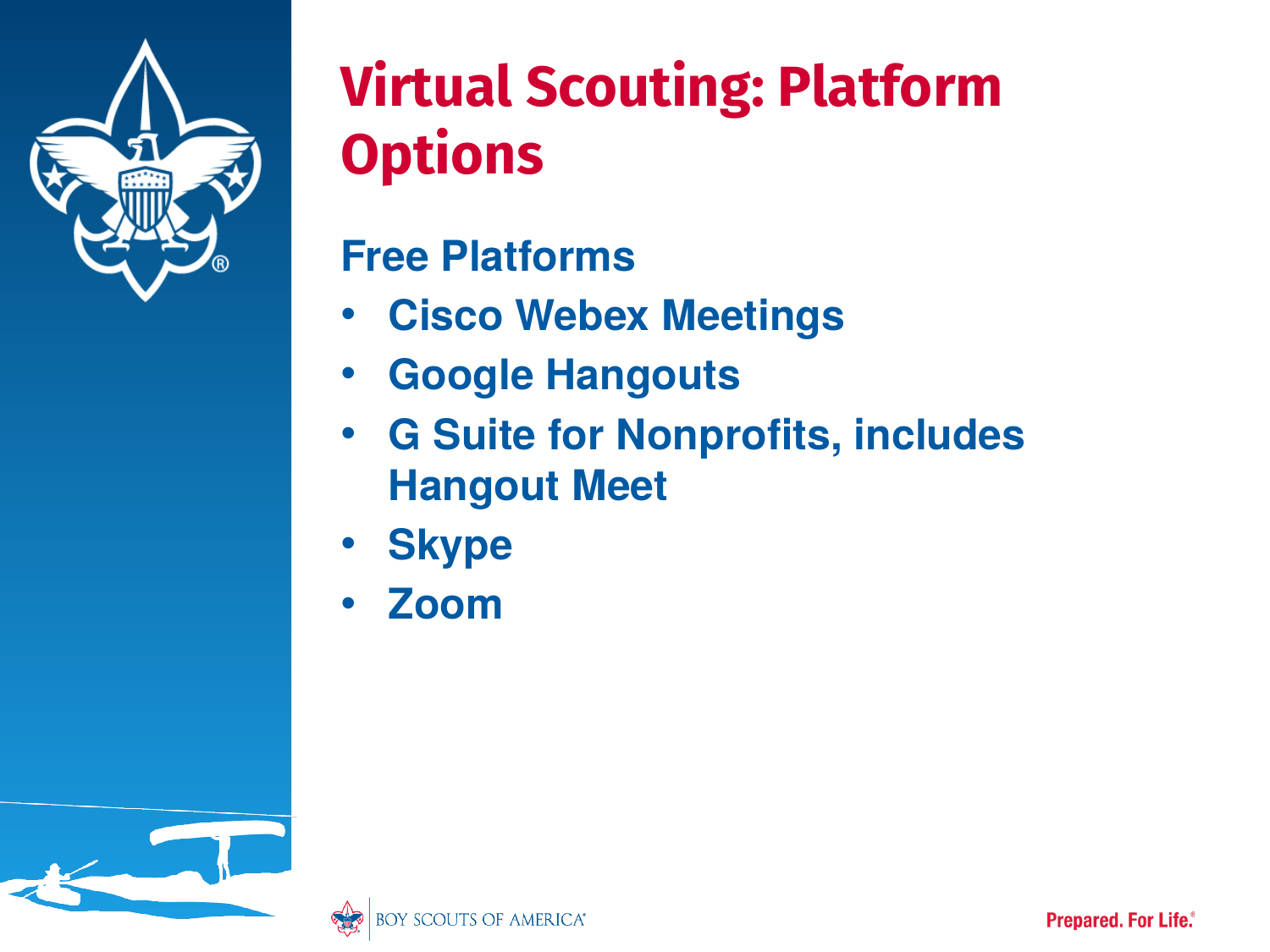

# Virtual Scouting: Platform Options
Free Platforms
Cisco Webex Meetings
Google Hangouts
G Suite for Nonprofits, includes Hangout Meet
Skype
Zoom